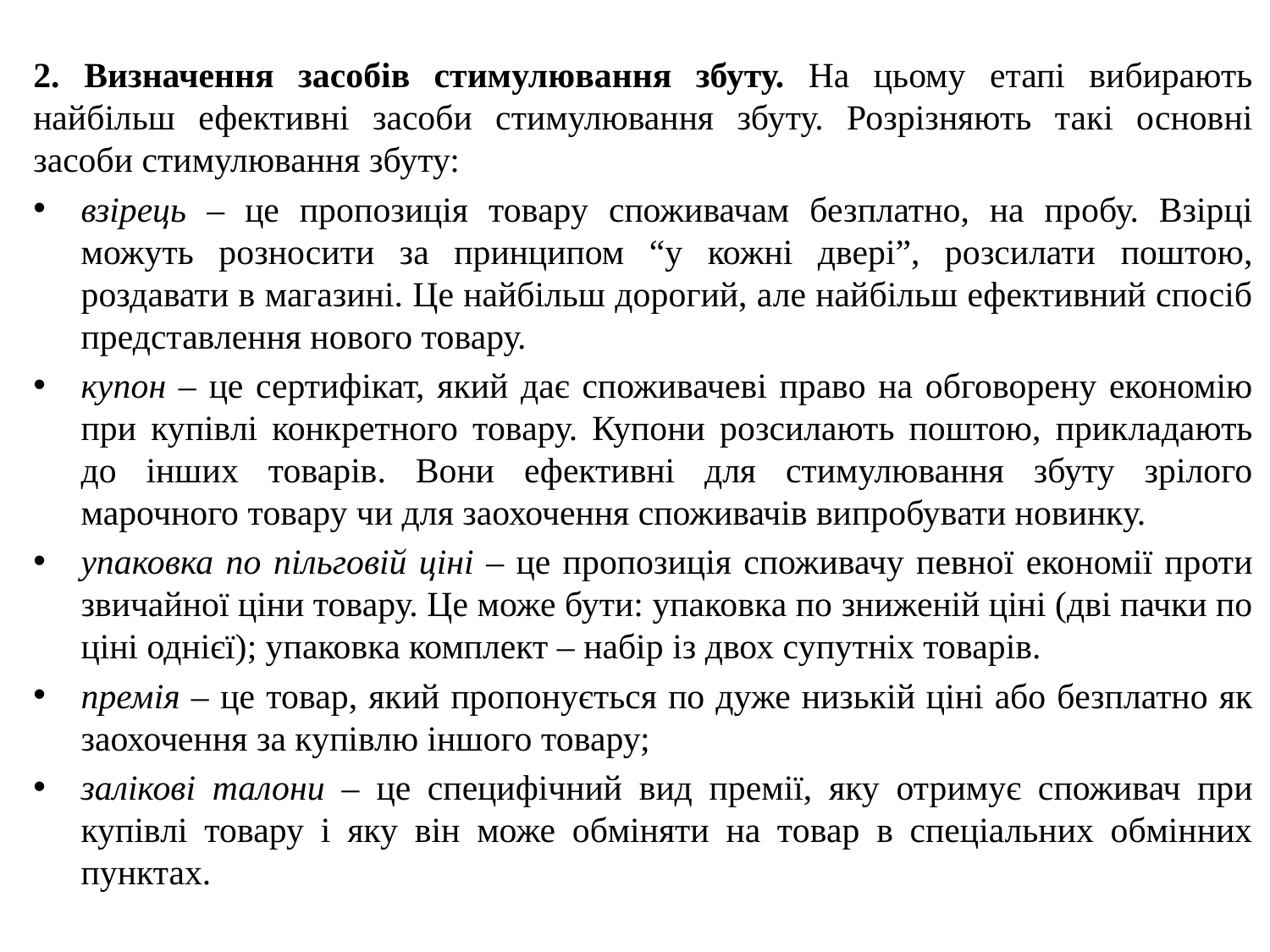

2. Визначення засобів стимулювання збуту. На цьому етапі вибирають найбільш ефективні засоби стимулювання збуту. Розрізняють такі основні засоби стимулювання збуту:
взірець – це пропозиція товару споживачам безплатно, на пробу. Взірці можуть розносити за принципом “у кожні двері”, розсилати поштою, роздавати в магазині. Це найбільш дорогий, але найбільш ефективний спосіб представлення нового товару.
купон – це сертифікат, який дає споживачеві право на обговорену економію при купівлі конкретного товару. Купони розсилають поштою, прикладають до інших товарів. Вони ефективні для стимулювання збуту зрілого марочного товару чи для заохочення споживачів випробувати новинку.
упаковка по пільговій ціні – це пропозиція споживачу певної економії проти звичайної ціни товару. Це може бути: упаковка по зниженій ціні (дві пачки по ціні однієї); упаковка комплект – набір із двох супутніх товарів.
премія – це товар, який пропонується по дуже низькій ціні або безплатно як заохочення за купівлю іншого товару;
залікові талони – це специфічний вид премії, яку отримує споживач при купівлі товару і яку він може обміняти на товар в спеціальних обмінних пунктах.